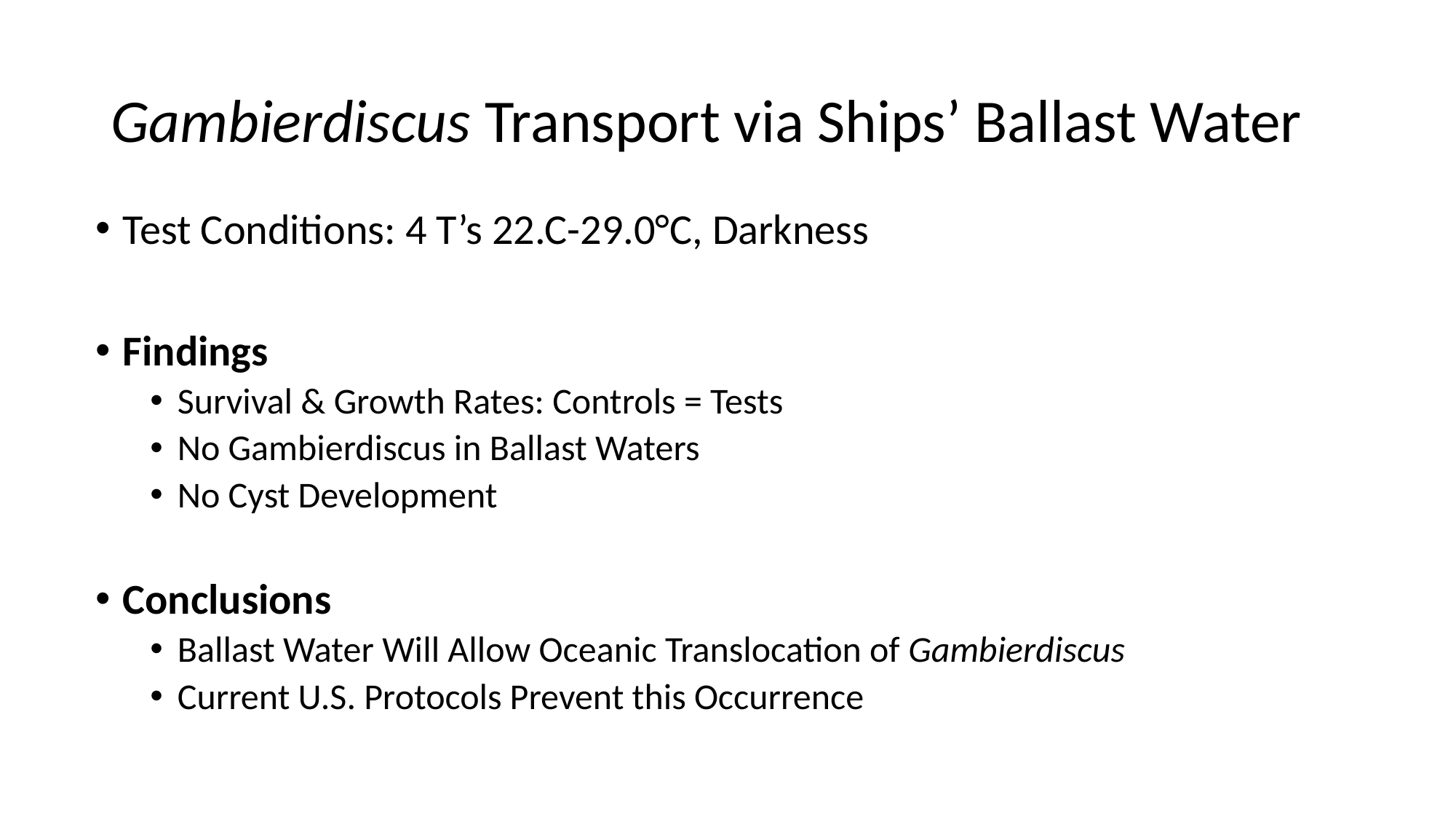

# Gambierdiscus Transport via Ships’ Ballast Water
Test Conditions: 4 T’s 22.C-29.0°C, Darkness

Findings
Survival & Growth Rates: Controls = Tests
No Gambierdiscus in Ballast Waters
No Cyst Development

Conclusions
Ballast Water Will Allow Oceanic Translocation of Gambierdiscus
Current U.S. Protocols Prevent this Occurrence